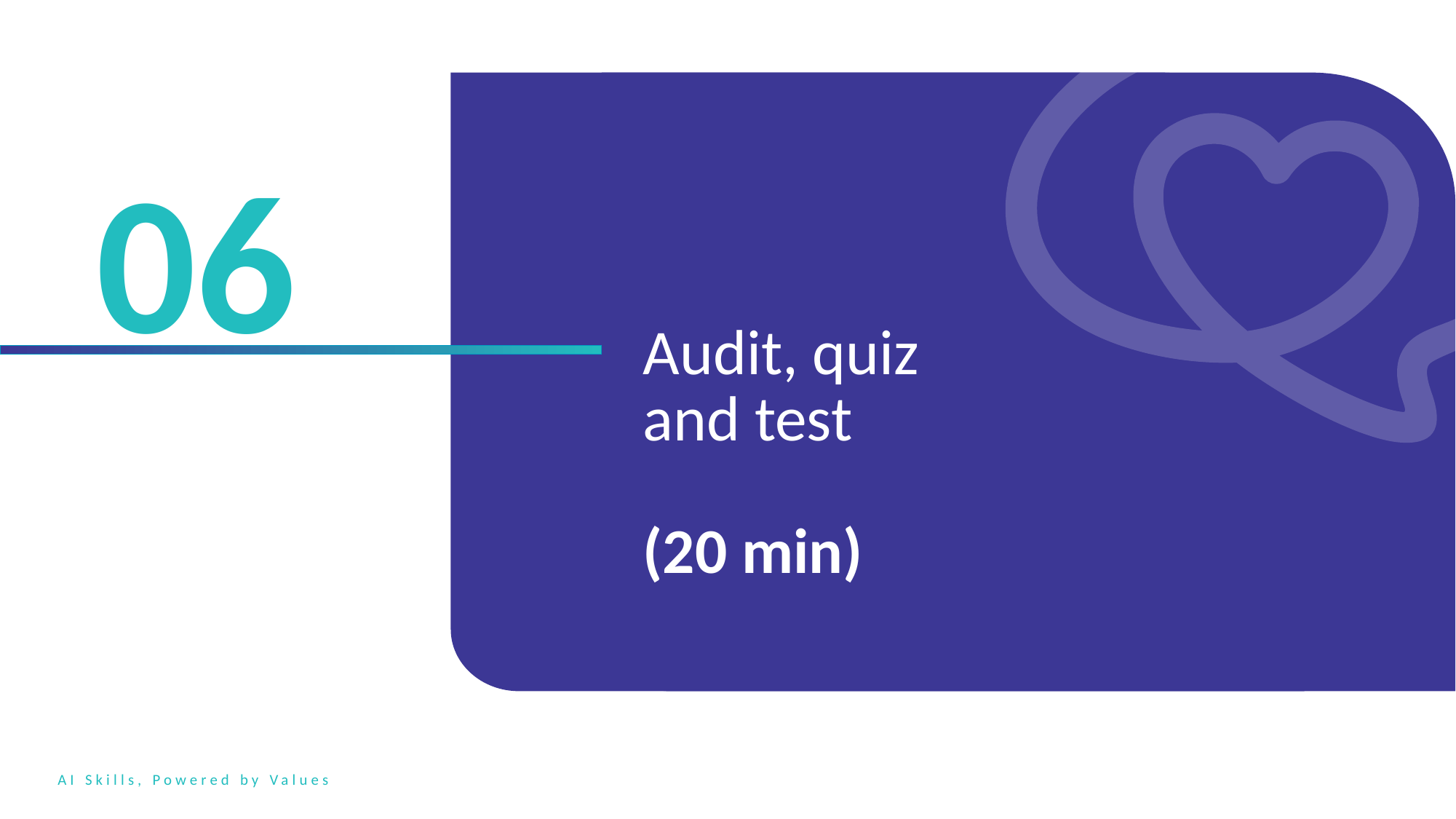

06
Audit, quiz and test

(20 min)